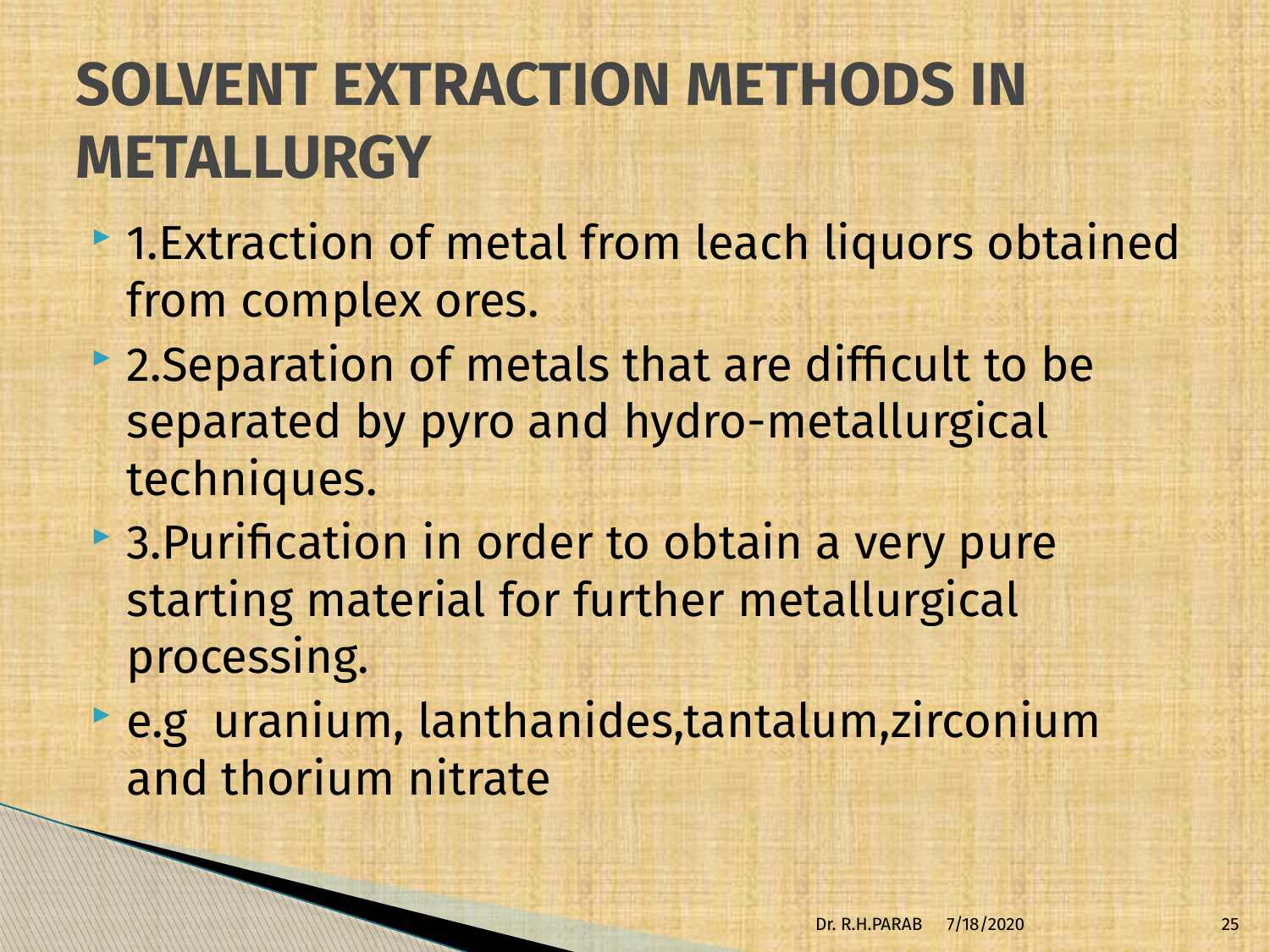

# SOLVENT EXTRACTION METHODS IN METALLURGY
1.Extraction of metal from leach liquors obtained from complex ores.
2.Separation of metals that are difficult to be separated by pyro and hydro-metallurgical techniques.
3.Purification in order to obtain a very pure starting material for further metallurgical processing.
e.g  uranium, lanthanides,tantalum,zirconium and thorium nitrate
Dr. R.H.PARAB
7/18/2020
25